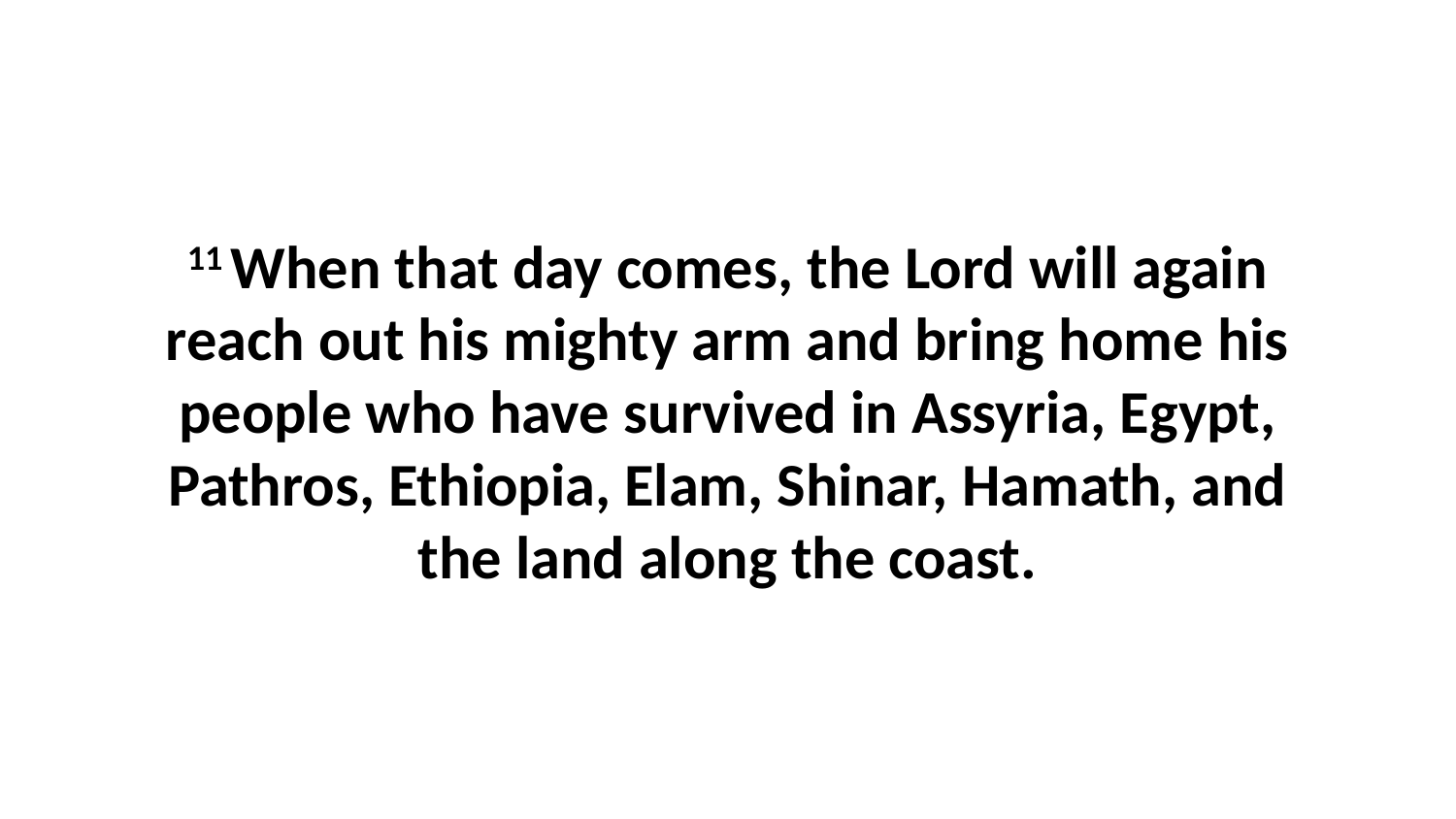

11 When that day comes, the Lord will again reach out his mighty arm and bring home his people who have survived in Assyria, Egypt, Pathros, Ethiopia, Elam, Shinar, Hamath, and the land along the coast.